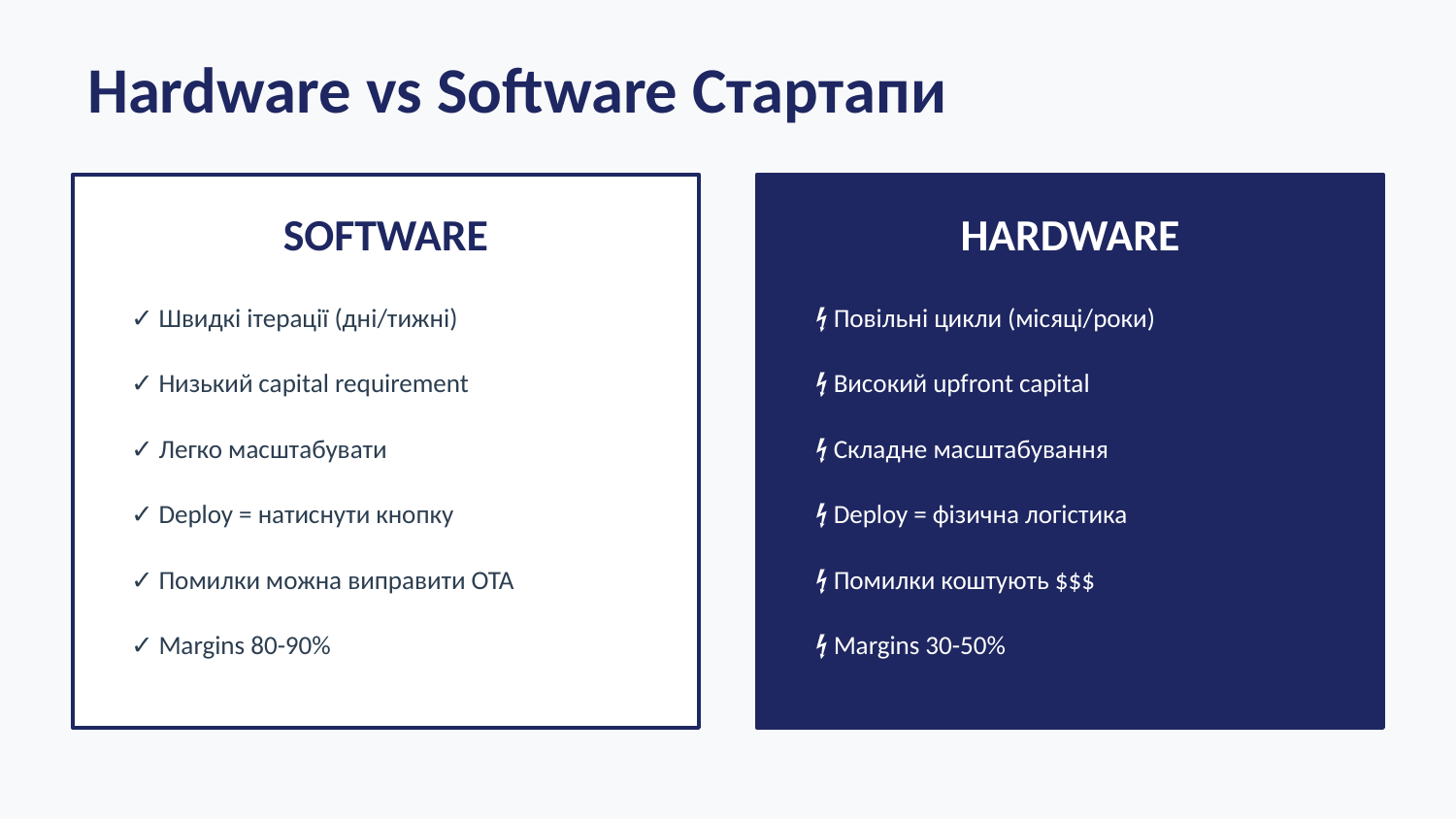

Hardware vs Software Стартапи

SOFTWARE
HARDWARE
✓ Швидкі ітерації (дні/тижні)
⚡ Повільні цикли (місяці/роки)
✓ Низький capital requirement
⚡ Високий upfront capital
✓ Легко масштабувати
⚡ Складне масштабування
✓ Deploy = натиснути кнопку
⚡ Deploy = фізична логістика
✓ Помилки можна виправити OTA
⚡ Помилки коштують $$$
✓ Margins 80-90%
⚡ Margins 30-50%